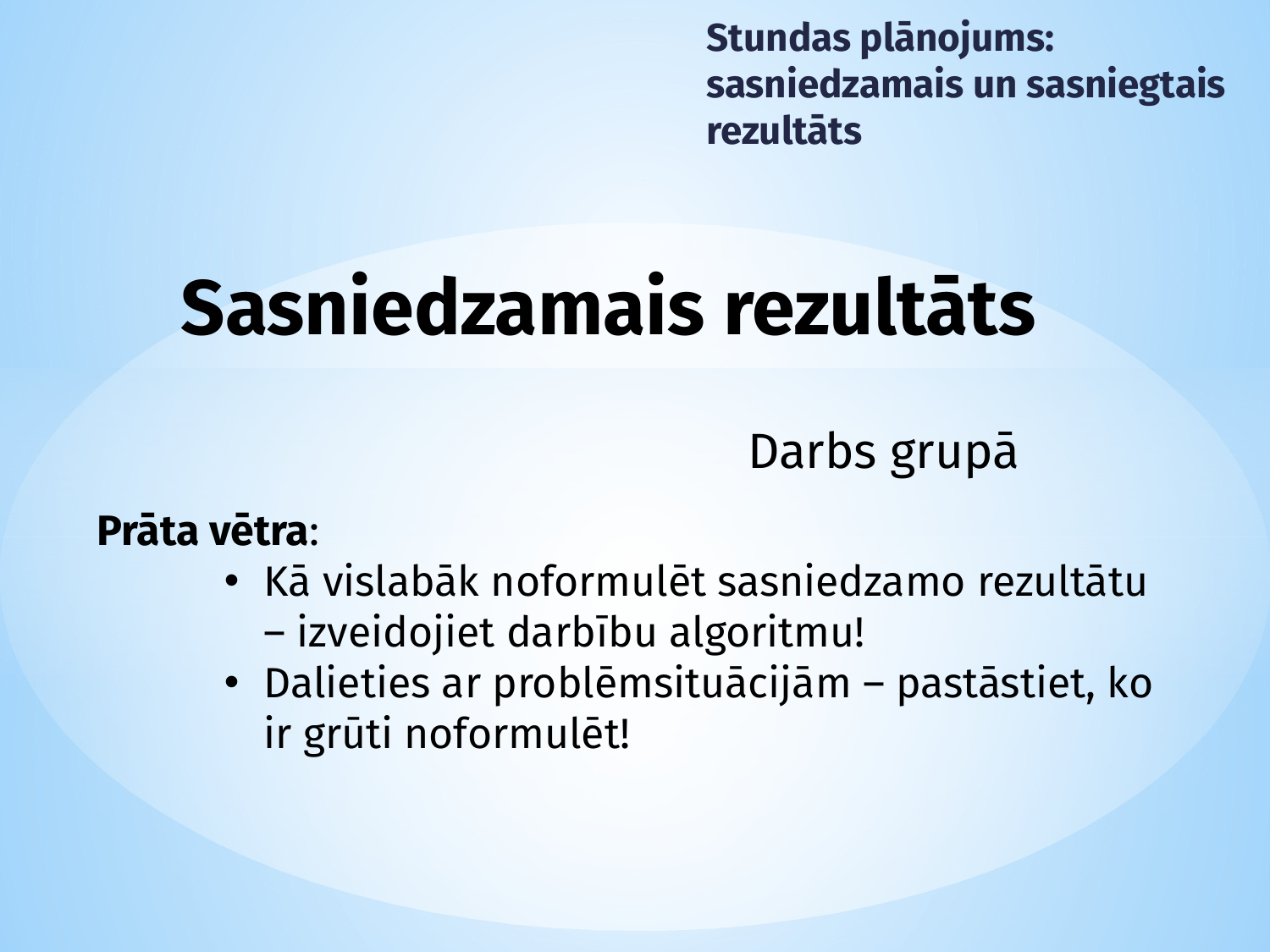

Stundas plānojums: sasniedzamais un sasniegtais rezultāts
# Sasniedzamais rezultāts
Darbs grupā

Prāta vētra:
Kā vislabāk noformulēt sasniedzamo rezultātu – izveidojiet darbību algoritmu!
Dalieties ar problēmsituācijām – pastāstiet, ko ir grūti noformulēt!